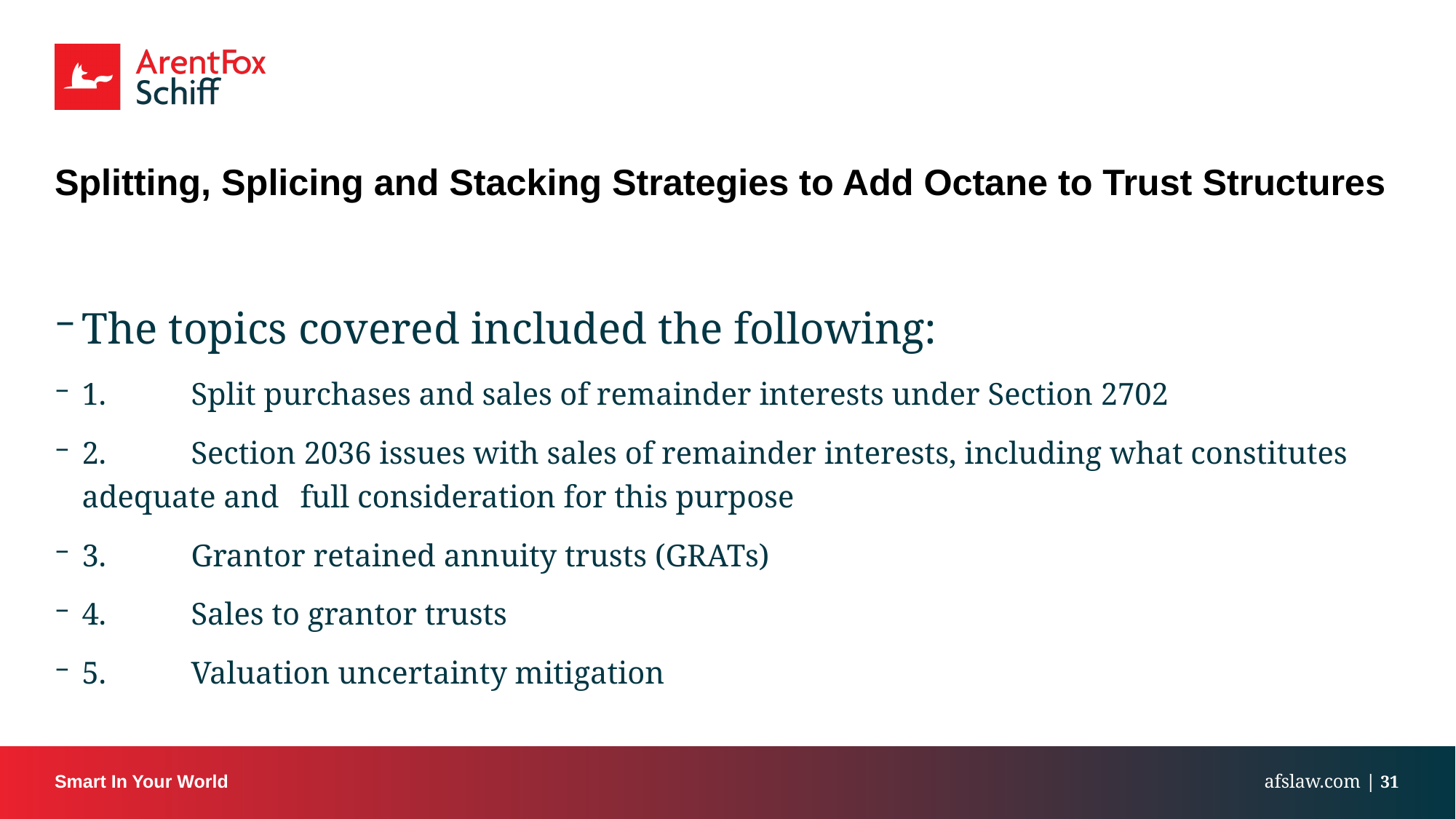

# Splitting, Splicing and Stacking Strategies to Add Octane to Trust Structures
The topics covered included the following:
1.	Split purchases and sales of remainder interests under Section 2702
2.	Section 2036 issues with sales of remainder interests, including what constitutes adequate and  	full consideration for this purpose
3.	Grantor retained annuity trusts (GRATs)
4.	Sales to grantor trusts
5.	Valuation uncertainty mitigation